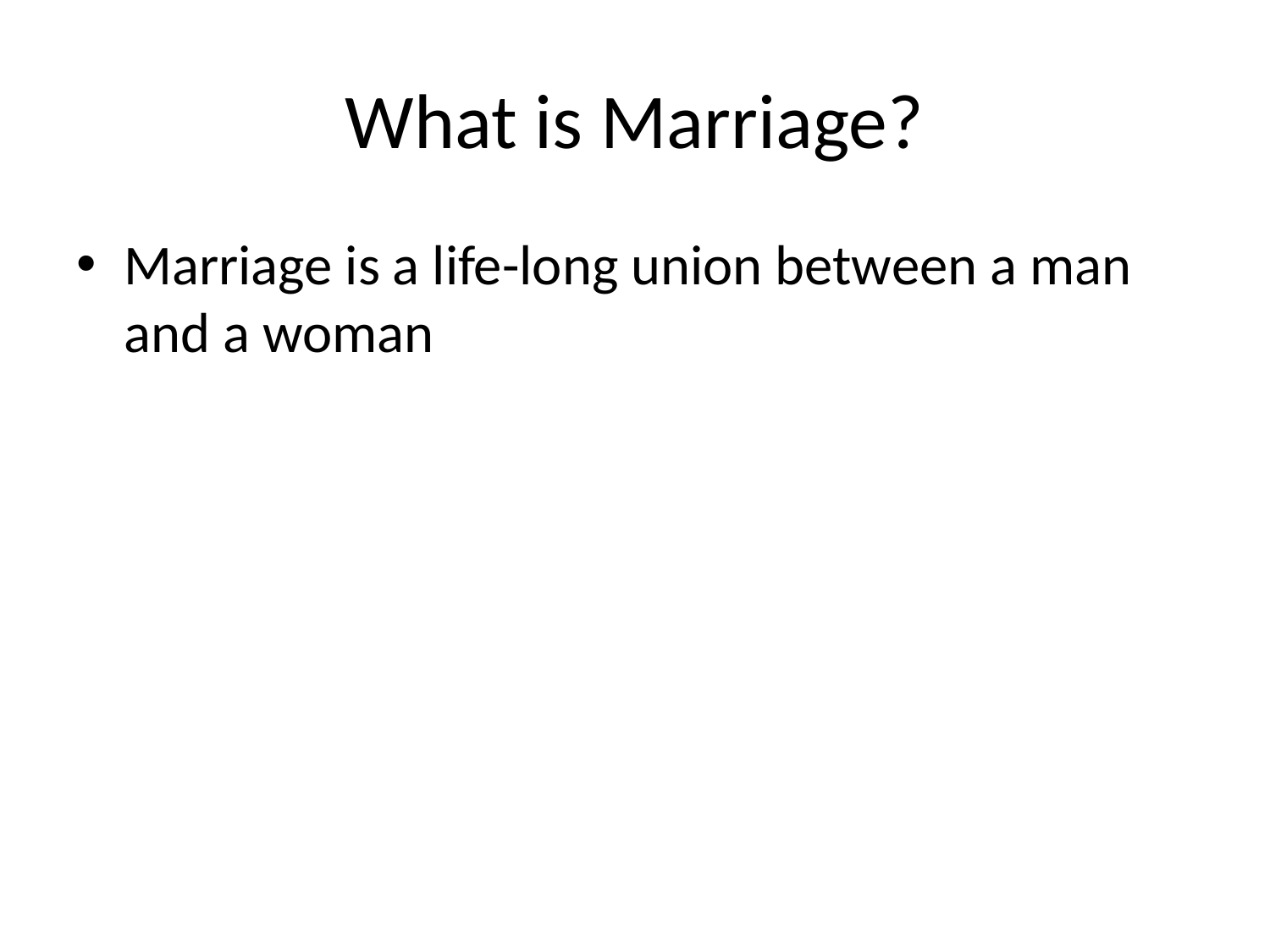

# What is Marriage?
Marriage is a life-long union between a man and a woman